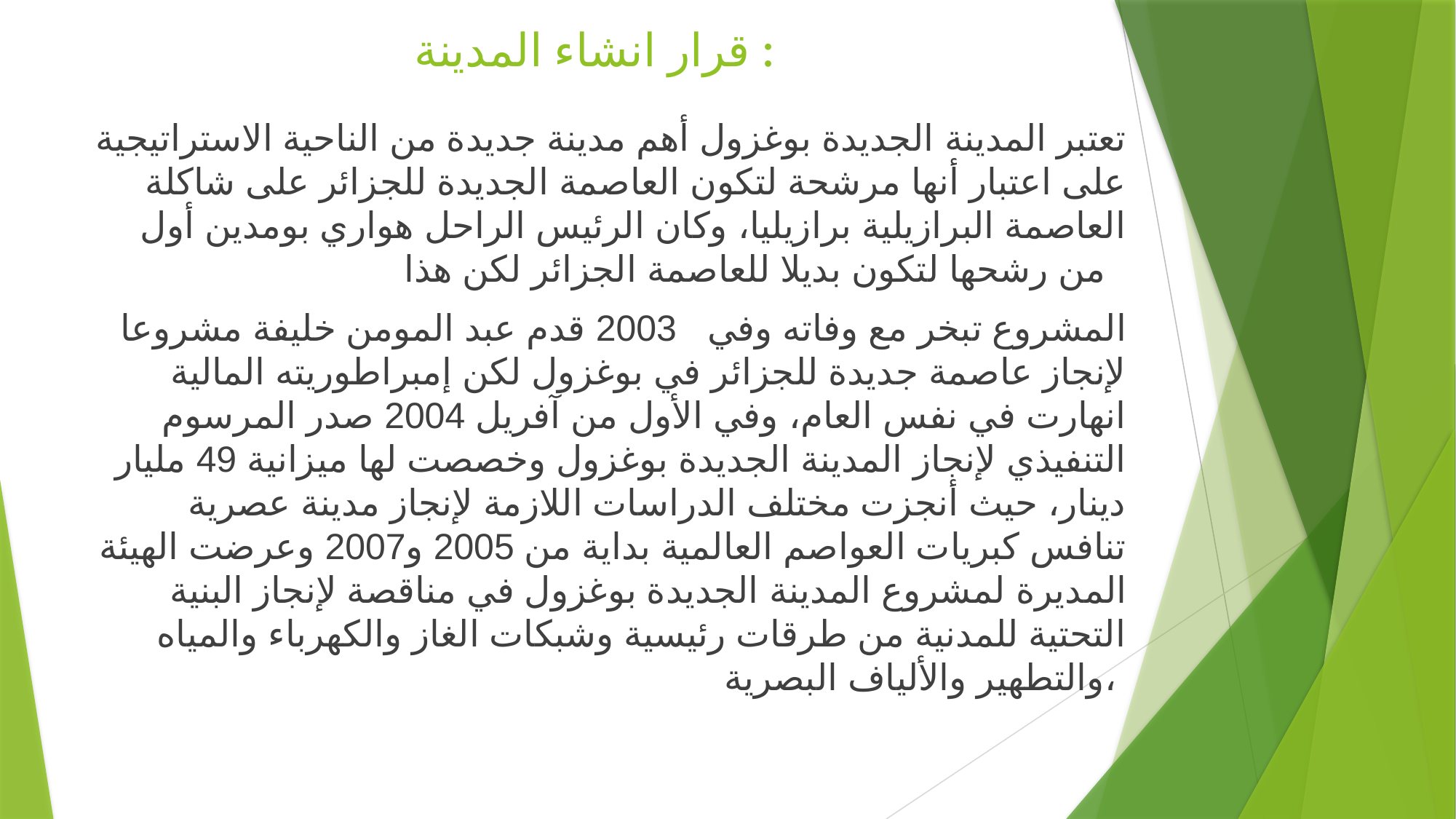

# قرار انشاء المدينة :
تعتبر المدينة الجديدة بوغزول أهم مدينة جديدة من الناحية الاستراتيجية على اعتبار أنها مرشحة لتكون العاصمة الجديدة للجزائر على شاكلة العاصمة البرازيلية برازيليا، وكان الرئيس الراحل هواري بومدين أول من رشحها لتكون بديلا للعاصمة الجزائر لكن هذا
 المشروع تبخر مع وفاته وفي   2003 قدم عبد المومن خليفة مشروعا لإنجاز عاصمة جديدة للجزائر في بوغزول لكن إمبراطوريته المالية انهارت في نفس العام، وفي الأول من آفريل 2004 صدر المرسوم التنفيذي لإنجاز المدينة الجديدة بوغزول وخصصت لها ميزانية 49 مليار دينار، حيث أنجزت مختلف الدراسات اللازمة لإنجاز مدينة عصرية تنافس كبريات العواصم العالمية بداية من 2005 و2007 وعرضت الهيئة المديرة لمشروع المدينة الجديدة بوغزول في مناقصة لإنجاز البنية التحتية للمدنية من طرقات رئيسية وشبكات الغاز والكهرباء والمياه والتطهير والألياف البصرية،